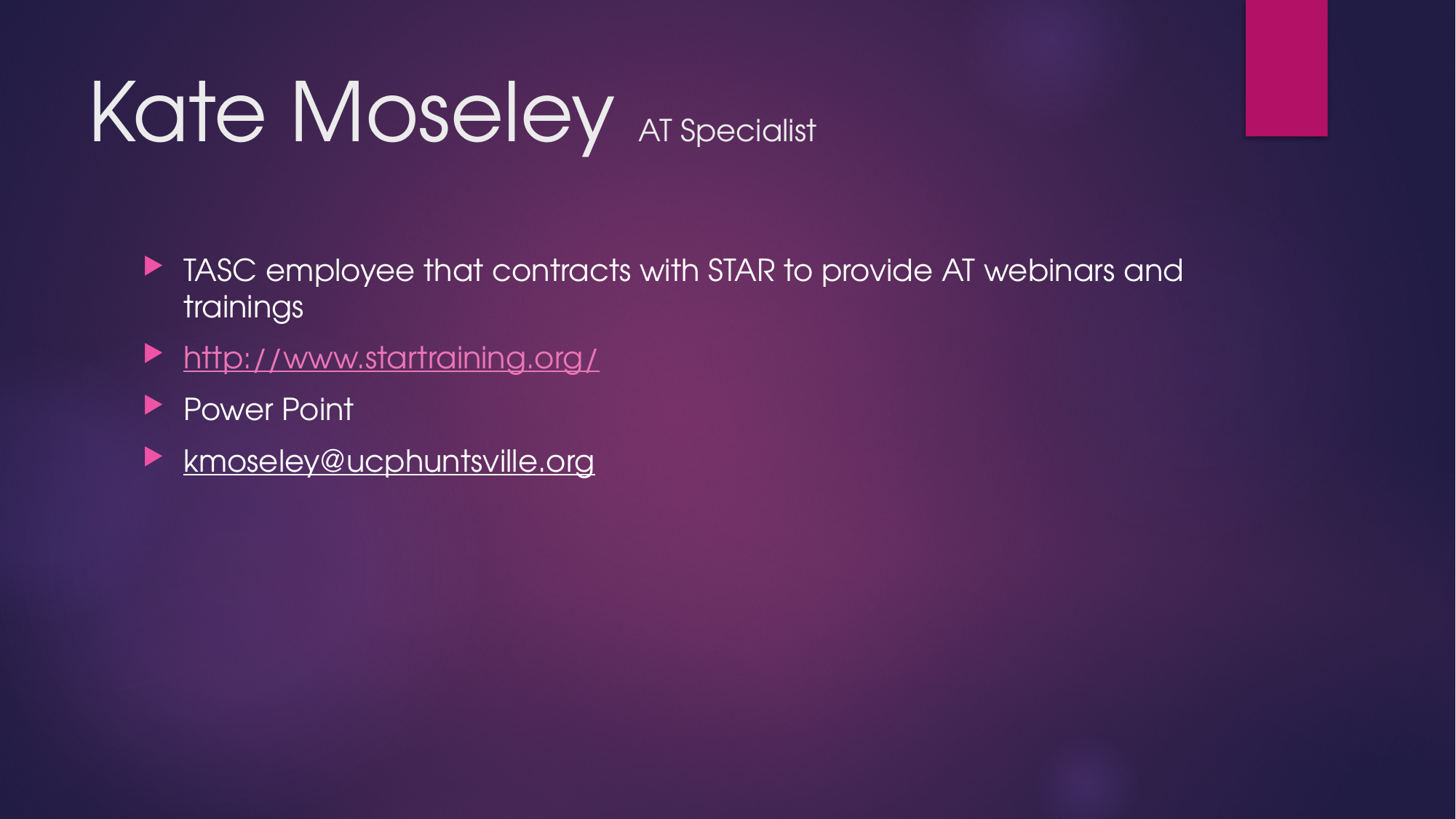

# Kate Moseley AT Specialist
TASC employee that contracts with STAR to provide AT webinars and trainings
http://www.startraining.org/
Power Point
kmoseley@ucphuntsville.org